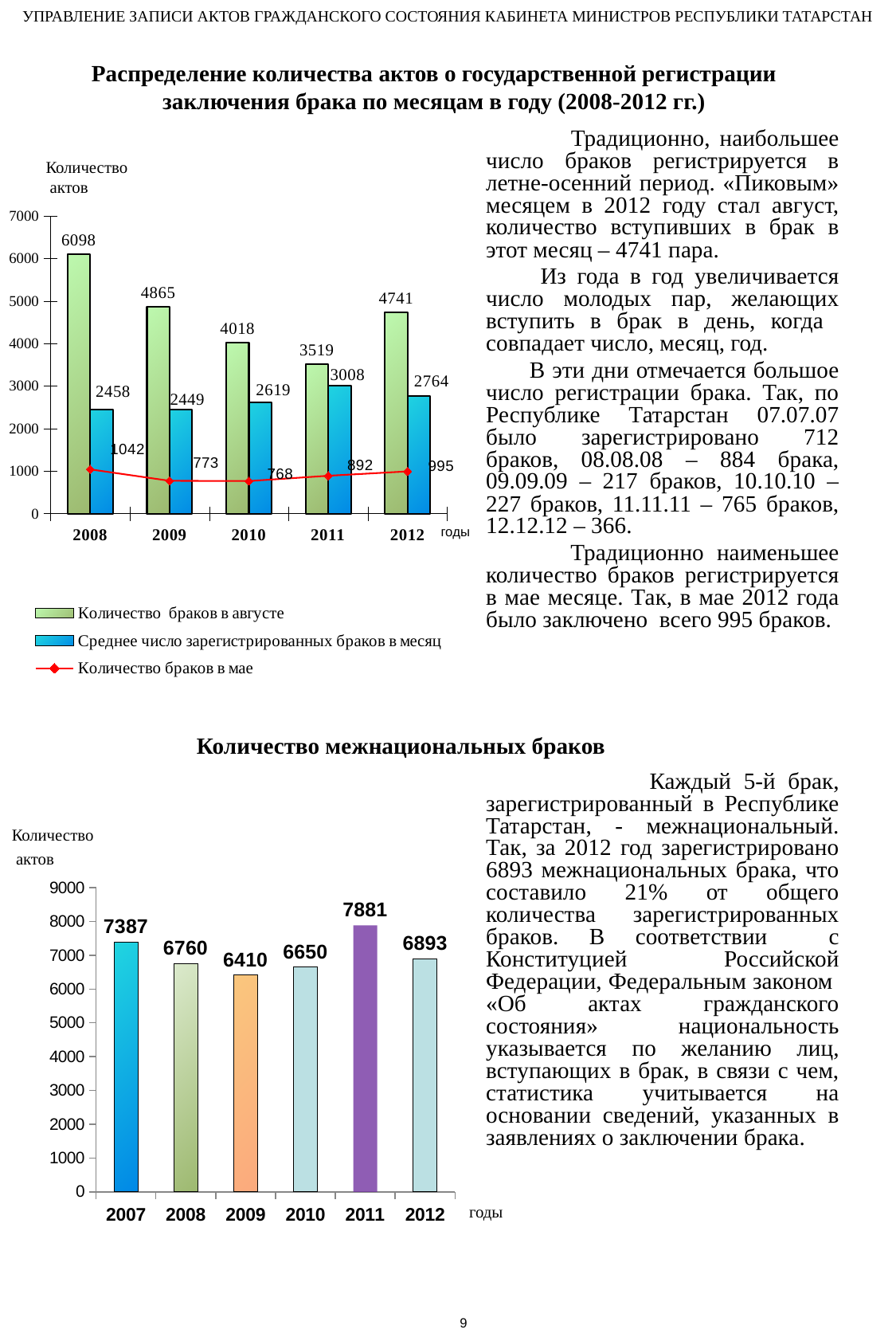

УПРАВЛЕНИЕ ЗАПИСИ АКТОВ ГРАЖДАНСКОГО СОСТОЯНИЯ КАБИНЕТА МИНИСТРОВ РЕСПУБЛИКИ ТАТАРСТАН
# Распределение количества актов о государственной регистрации заключения брака по месяцам в году (2008-2012 гг.)
      	       Традиционно, наибольшее число браков регистрируется в летне-осенний период. «Пиковым» месяцем в 2012 году стал август, количество вступивших в брак в этот месяц – 4741 пара.
	     Из года в год увеличивается число молодых пар, желающих вступить в брак в день, когда  совпадает число, месяц, год.
	      В эти дни отмечается большое число регистрации брака. Так, по Республике Татарстан 07.07.07 было зарегистрировано 712 браков, 08.08.08 – 884 брака, 09.09.09 – 217 браков, 10.10.10 – 227 браков, 11.11.11 – 765 браков, 12.12.12 – 366.
 	      Традиционно наименьшее количество браков регистрируется в мае месяце. Так, в мае 2012 года было заключено  всего 995 браков.

                  Каждый 5-й брак, зарегистрированный в Республике Татарстан, - межнациональный. Так, за 2012 год зарегистрировано 6893 межнациональных брака, что составило 21% от общего количества зарегистрированных браков. В соответствии  с Конституцией Российской Федерации, Федеральным законом  «Об актах гражданского состояния» национальность указывается по желанию лиц, вступающих в брак, в связи с чем, статистика учитывается на основании сведений, указанных в заявлениях о заключении брака.

Количество
 актов

### Chart

| Category | Количество  браков в августе | Среднее число зарегистрированных браков в месяц | Количество браков в мае |
|---|---|---|---|
| 2008 | 6098.0 | 2458.0 | 1042.0 |
| 2009 | 4865.0 | 2449.0 | 773.0 |
| 2010 | 4018.0 | 2619.0 | 768.0 |
| 2011 | 3519.0 | 3008.0 | 892.0 |
| 2012 | 4741.0 | 2764.0 | 995.0 |
годы
Количество межнациональных браков

### Chart

| Category | Ряд 1 |
|---|---|
| 2007 | 7387.0 |
| 2008 | 6760.0 |
| 2009 | 6410.0 |
| 2010 | 6650.0 |
| 2011 | 7881.0 |
| 2012 | 6893.0 |
Количество
 актов

годы
9